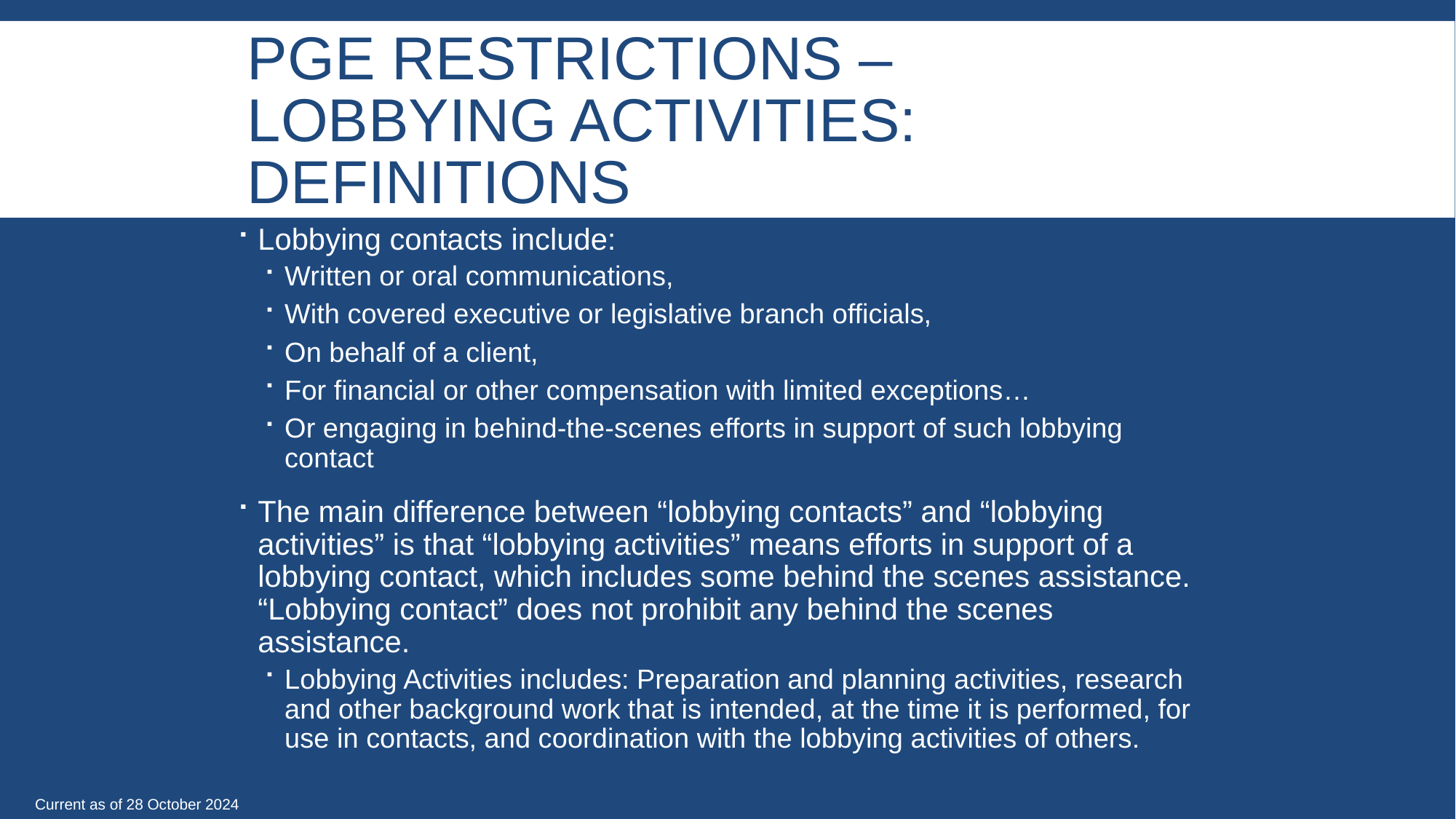

# PGE Restrictions – Lobbying Activities:  Definitions
Lobbying contacts include:
Written or oral communications,
With covered executive or legislative branch officials,
On behalf of a client,
For financial or other compensation with limited exceptions…
Or engaging in behind‐the‐scenes efforts in support of such lobbying contact
The main difference between “lobbying contacts” and “lobbying activities” is that “lobbying activities” means efforts in support of a lobbying contact, which includes some behind the scenes assistance. “Lobbying contact” does not prohibit any behind the scenes assistance.
Lobbying Activities includes: Preparation and planning activities, research and other background work that is intended, at the time it is performed, for use in contacts, and coordination with the lobbying activities of others.